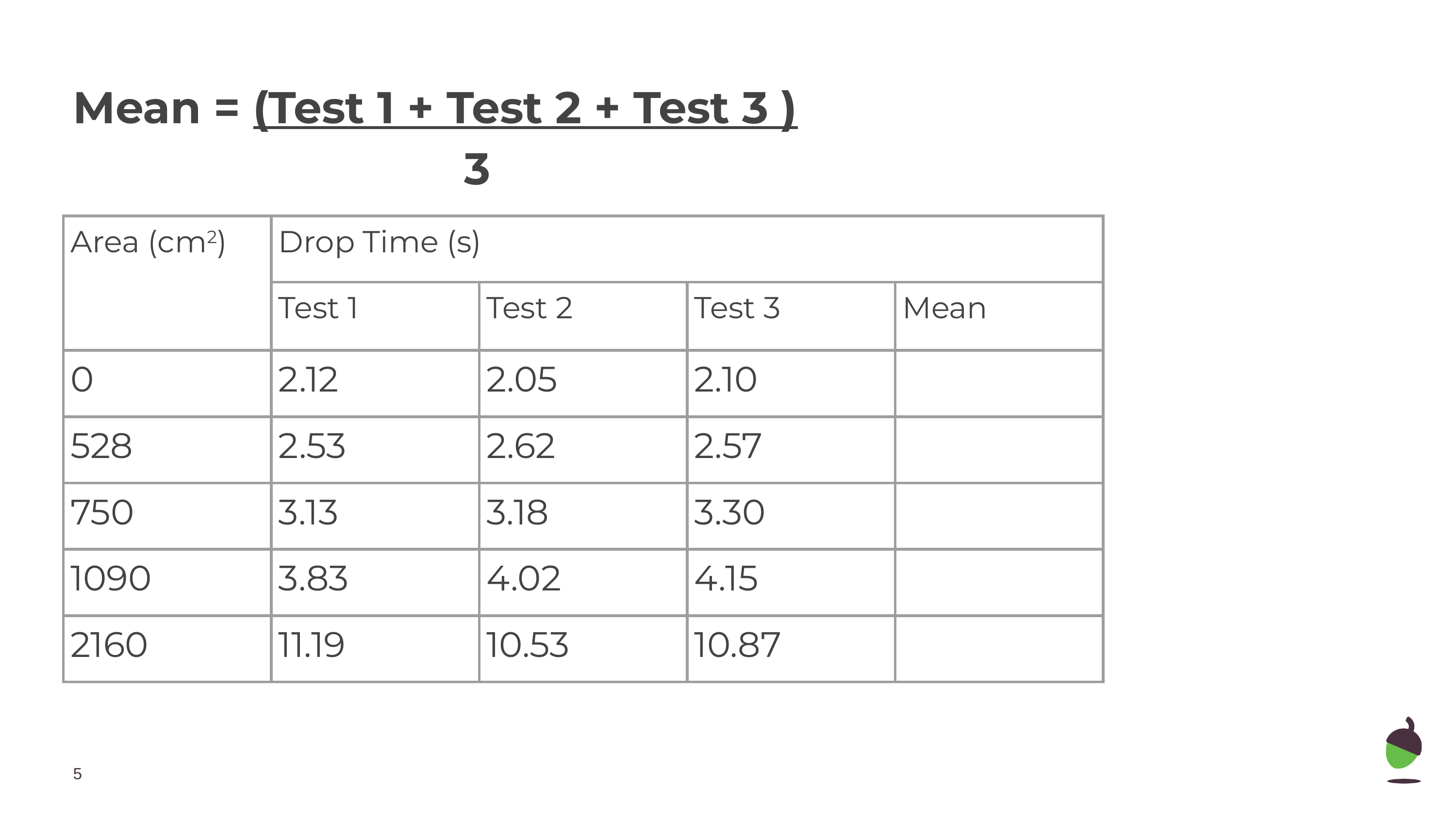

# Mean = (Test 1 + Test 2 + Test 3 )
                               3
| Area (cm2) | Drop Time (s) |  |  |  |
| --- | --- | --- | --- | --- |
|  | Test 1 | Test 2 | Test 3 | Mean |
| 0 | 2.12 | 2.05 | 2.10 |  |
| 528 | 2.53 | 2.62 | 2.57 |  |
| 750 | 3.13 | 3.18 | 3.30 |  |
| 1090 | 3.83 | 4.02 | 4.15 |  |
| 2160 | 11.19 | 10.53 | 10.87 |  |
5